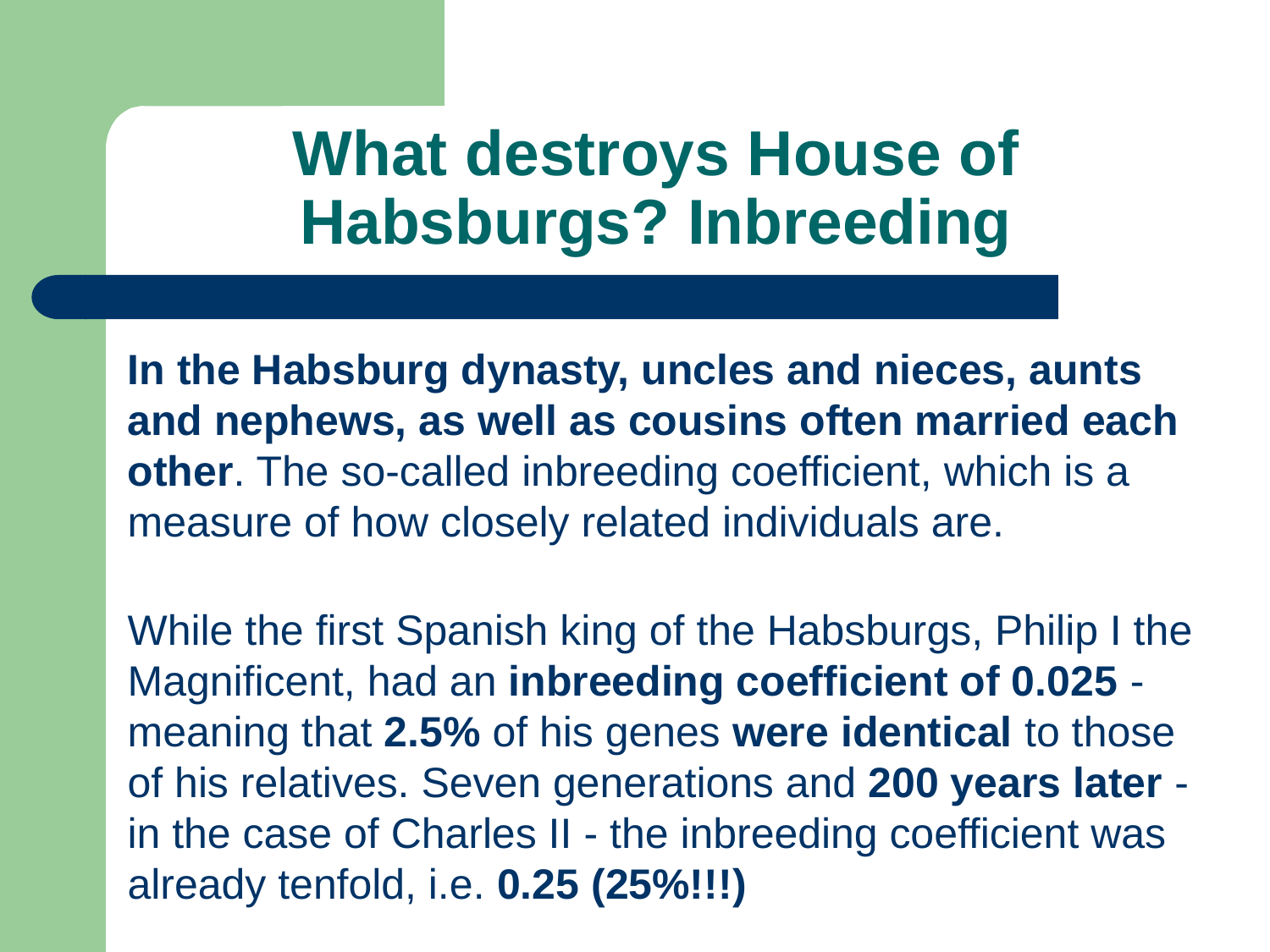

# What destroys House of Habsburgs? Inbreeding
In the Habsburg dynasty, uncles and nieces, aunts and nephews, as well as cousins often married each other. The so-called inbreeding coefficient, which is a measure of how closely related individuals are.

While the first Spanish king of the Habsburgs, Philip I the Magnificent, had an inbreeding coefficient of 0.025 - meaning that 2.5% of his genes were identical to those of his relatives. Seven generations and 200 years later - in the case of Charles II - the inbreeding coefficient was already tenfold, i.e. 0.25 (25%!!!)